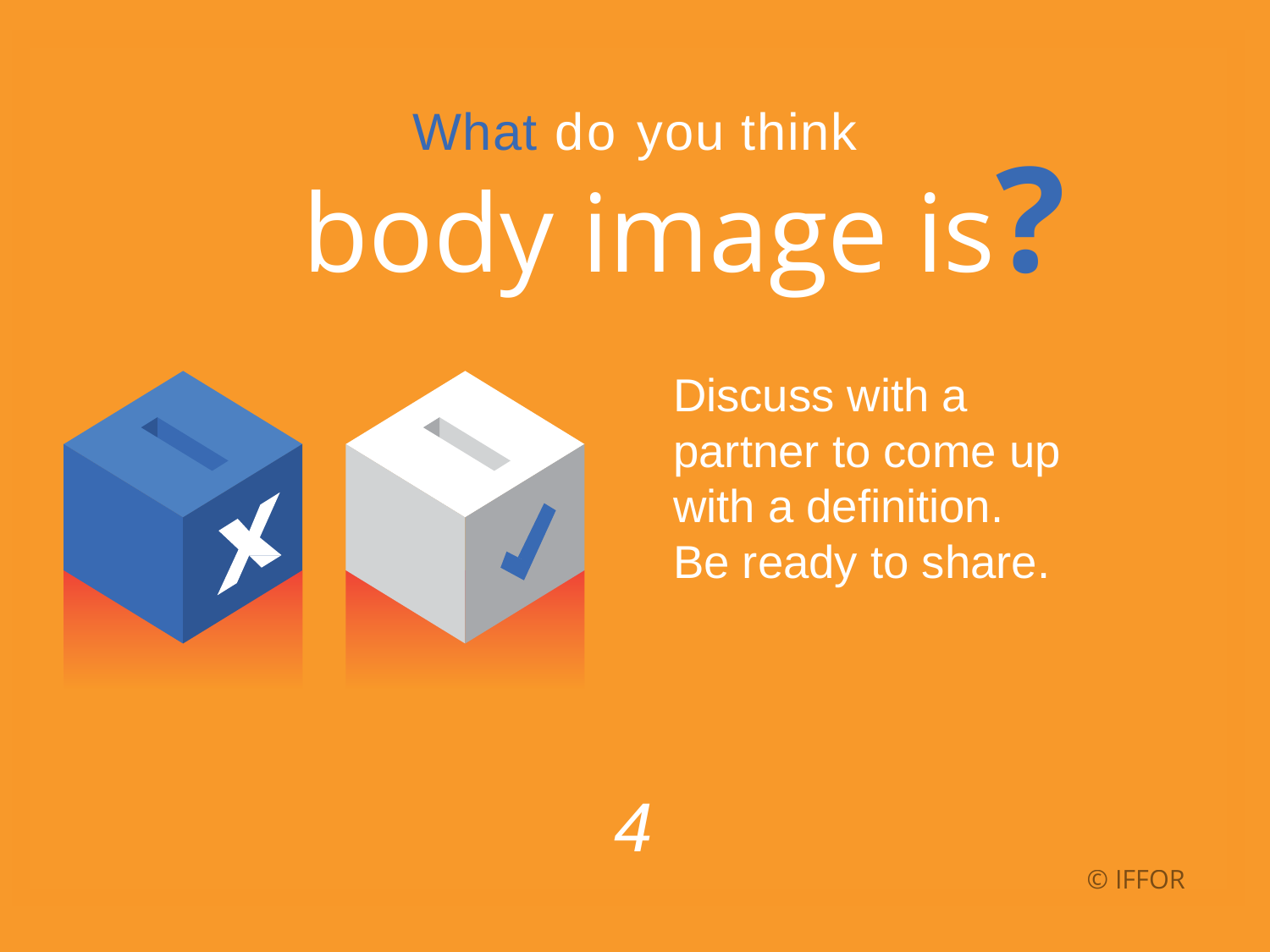

# What do you think
body image is?
Discuss with a partner to come up with a deﬁnition.
Be ready to share.

4
 © IFFOR